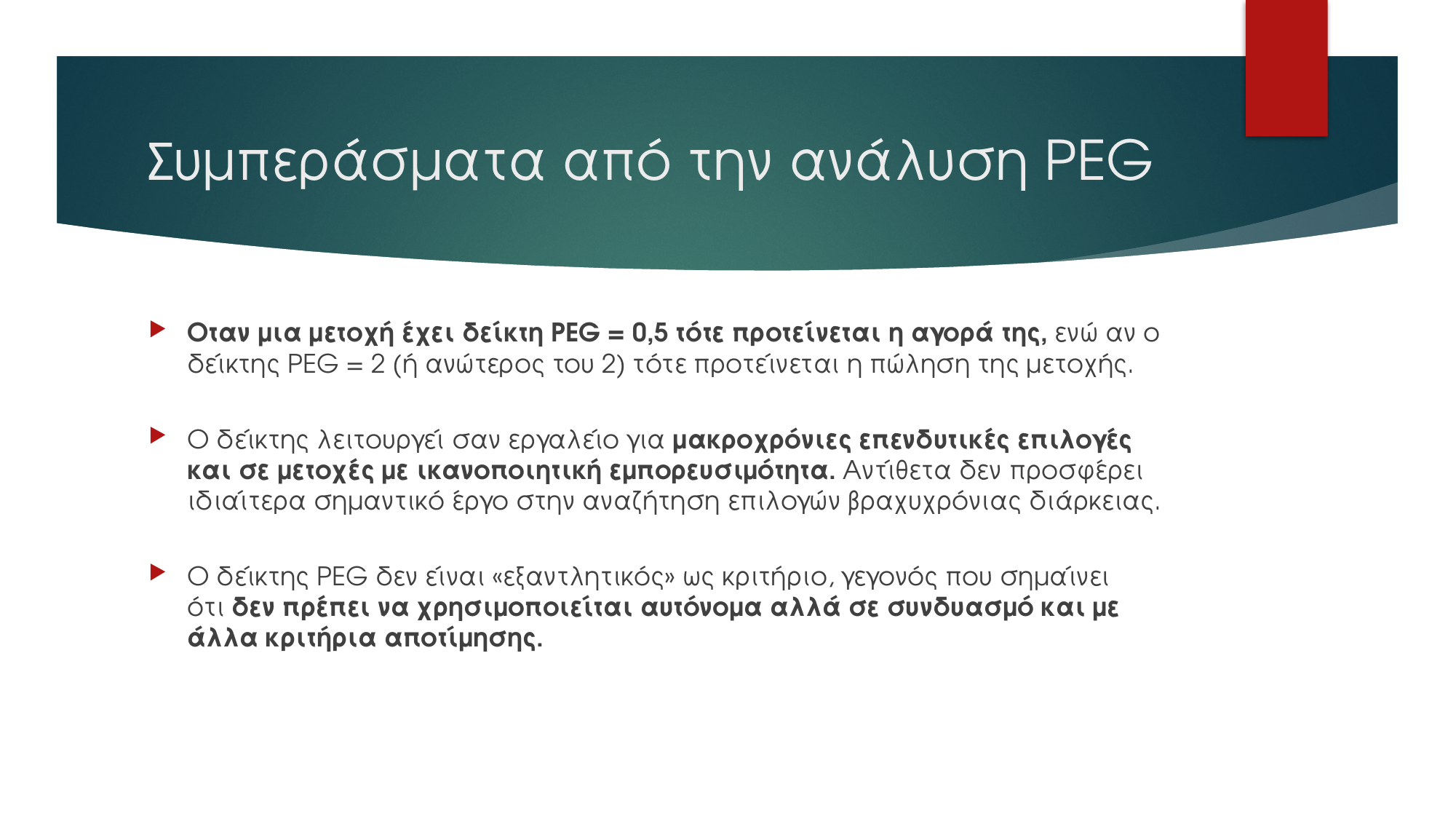

# Συμπεράσματα από την ανάλυση PEG
Οταν μια μετοχή έχει δείκτη PEG = 0,5 τότε προτείνεται η αγορά της, ενώ αν ο δείκτης PEG = 2 (ή ανώτερος του 2) τότε προτείνεται η πώληση της μετοχής.
Ο δείκτης λειτουργεί σαν εργαλείο για μακροχρόνιες επενδυτικές επιλογές και σε μετοχές με ικανοποιητική εμπορευσιμότητα. Αντίθετα δεν προσφέρει ιδιαίτερα σημαντικό έργο στην αναζήτηση επιλογών βραχυχρόνιας διάρκειας.
Ο δείκτης PEG δεν είναι «εξαντλητικός» ως κριτήριο, γεγονός που σημαίνει ότι δεν πρέπει να χρησιμοποιείται αυτόνομα αλλά σε συνδυασμό και με άλλα κριτήρια αποτίμησης.